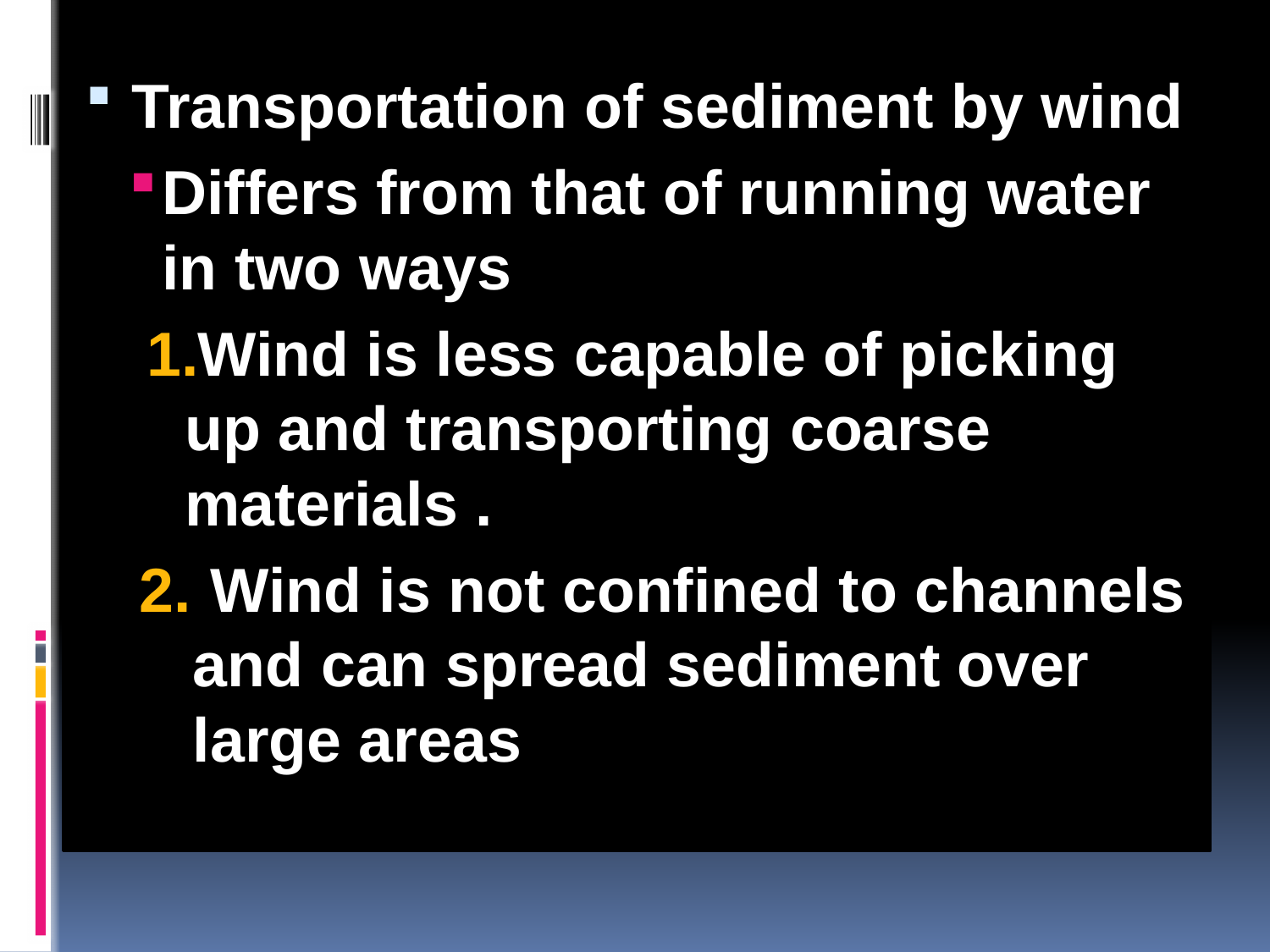

Transportation of sediment by wind
Differs from that of running water in two ways
Wind is less capable of picking up and transporting coarse materials .
 Wind is not confined to channels and can spread sediment over large areas